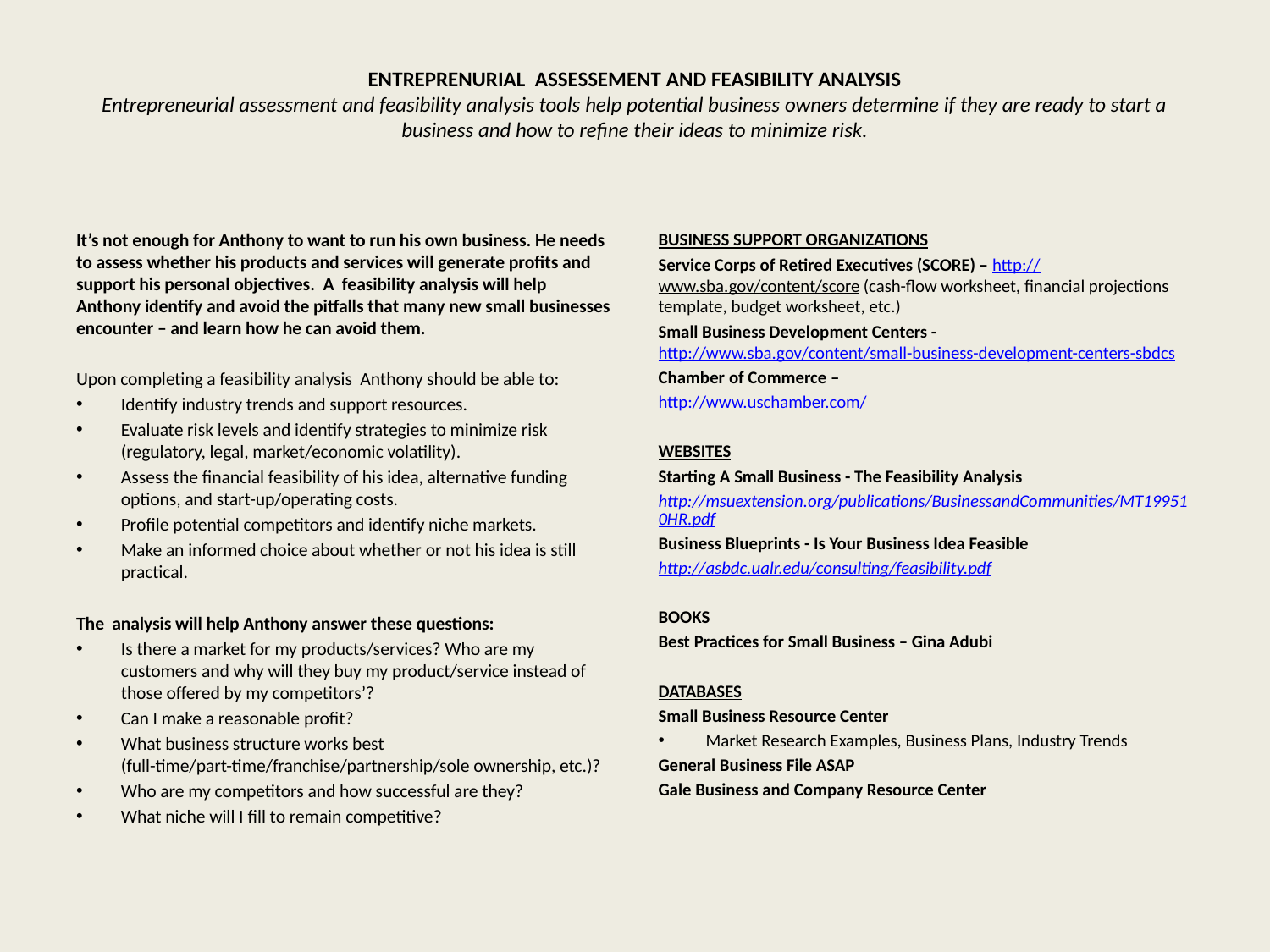

# ENTREPRENURIAL  ASSESSEMENT AND FEASIBILITY ANALYSIS Entrepreneurial assessment and feasibility analysis tools help potential business owners determine if they are ready to start a business and how to refine their ideas to minimize risk.
It’s not enough for Anthony to want to run his own business. He needs to assess whether his products and services will generate profits and support his personal objectives.  A  feasibility analysis will help Anthony identify and avoid the pitfalls that many new small businesses encounter – and learn how he can avoid them.

Upon completing a feasibility analysis  Anthony should be able to:
Identify industry trends and support resources.
Evaluate risk levels and identify strategies to minimize risk (regulatory, legal, market/economic volatility).
Assess the financial feasibility of his idea, alternative funding options, and start-up/operating costs.
Profile potential competitors and identify niche markets.
Make an informed choice about whether or not his idea is still practical.

The  analysis will help Anthony answer these questions:
Is there a market for my products/services? Who are my customers and why will they buy my product/service instead of those offered by my competitors’?
Can I make a reasonable profit?
What business structure works best (full-time/part-time/franchise/partnership/sole ownership, etc.)?
Who are my competitors and how successful are they?
What niche will I fill to remain competitive?

BUSINESS SUPPORT ORGANIZATIONS
Service Corps of Retired Executives (SCORE) – http://www.sba.gov/content/score (cash-flow worksheet, financial projections template, budget worksheet, etc.)
Small Business Development Centers - http://www.sba.gov/content/small-business-development-centers-sbdcs
Chamber of Commerce –
http://www.uschamber.com/

WEBSITES
Starting A Small Business - The Feasibility Analysis
http://msuextension.org/publications/BusinessandCommunities/MT199510HR.pdf
Business Blueprints - Is Your Business Idea Feasible
http://asbdc.ualr.edu/consulting/feasibility.pdf

BOOKS
Best Practices for Small Business – Gina Adubi

DATABASES
Small Business Resource Center
Market Research Examples, Business Plans, Industry Trends
General Business File ASAP
Gale Business and Company Resource Center